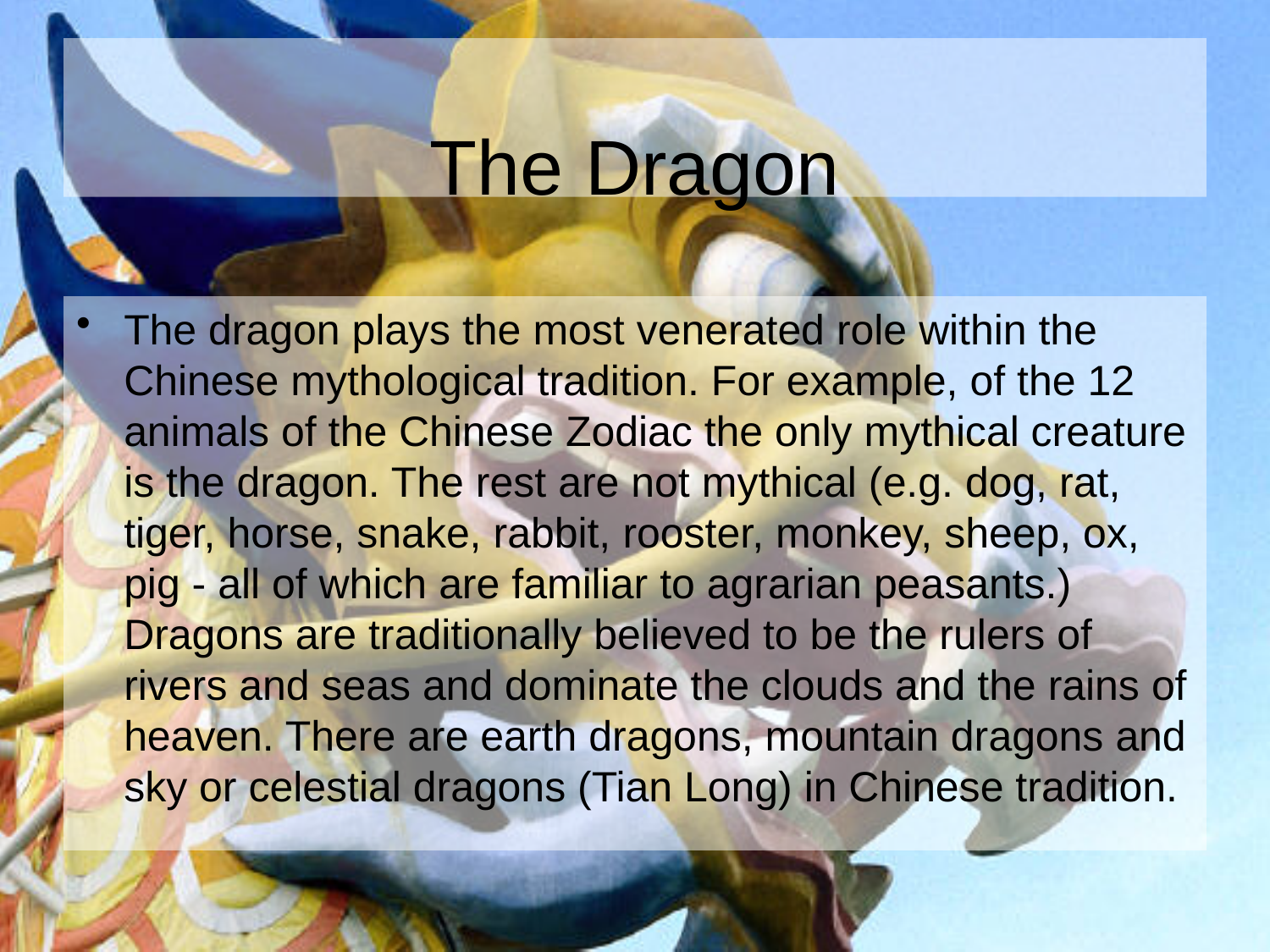

# The Dragon
The dragon plays the most venerated role within the Chinese mythological tradition. For example, of the 12 animals of the Chinese Zodiac the only mythical creature is the dragon. The rest are not mythical (e.g. dog, rat, tiger, horse, snake, rabbit, rooster, monkey, sheep, ox, pig - all of which are familiar to agrarian peasants.) Dragons are traditionally believed to be the rulers of rivers and seas and dominate the clouds and the rains of heaven. There are earth dragons, mountain dragons and sky or celestial dragons (Tian Long) in Chinese tradition.